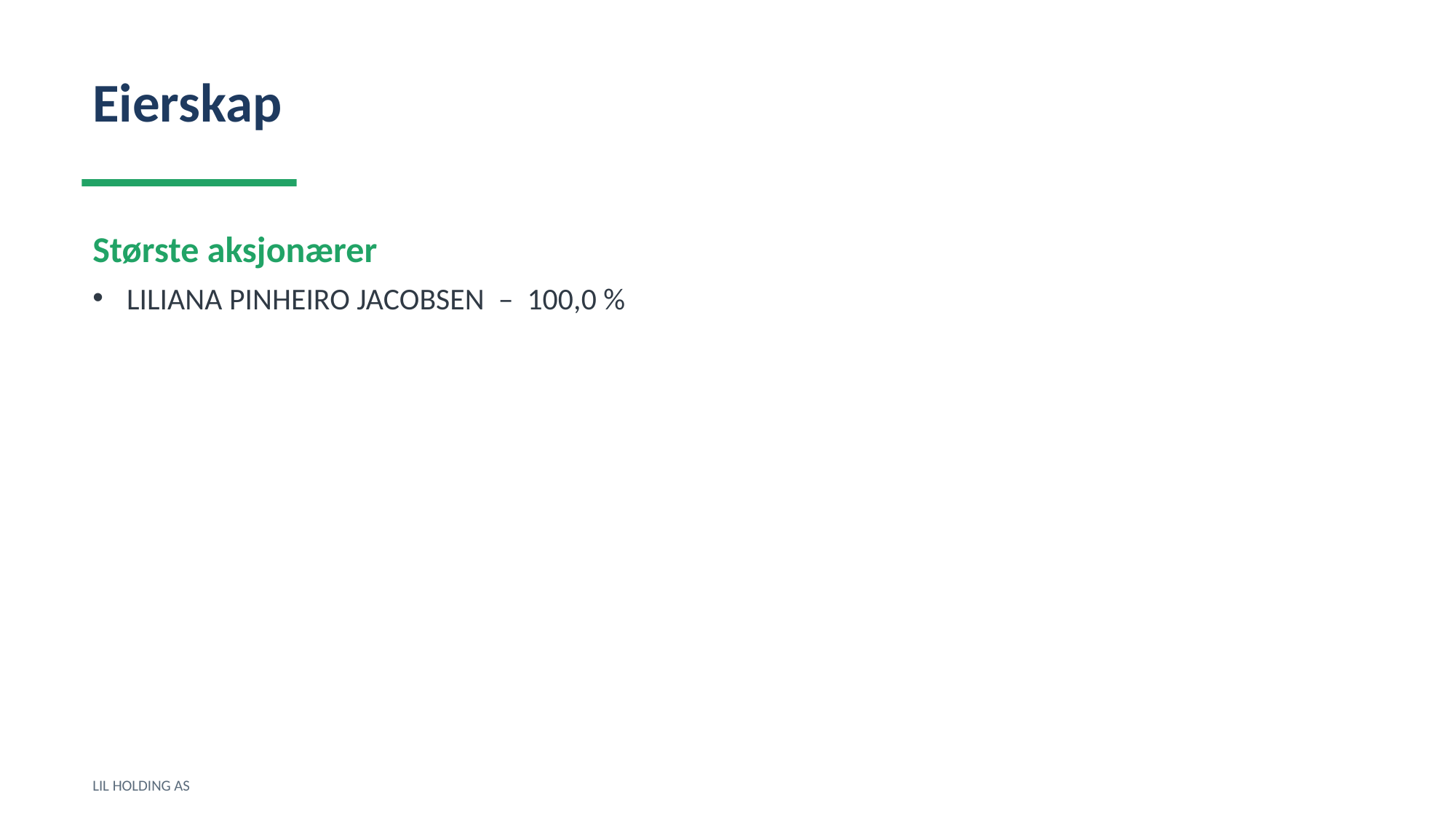

Eierskap

Største aksjonærer
LILIANA PINHEIRO JACOBSEN  –  100,0 %
LIL HOLDING AS